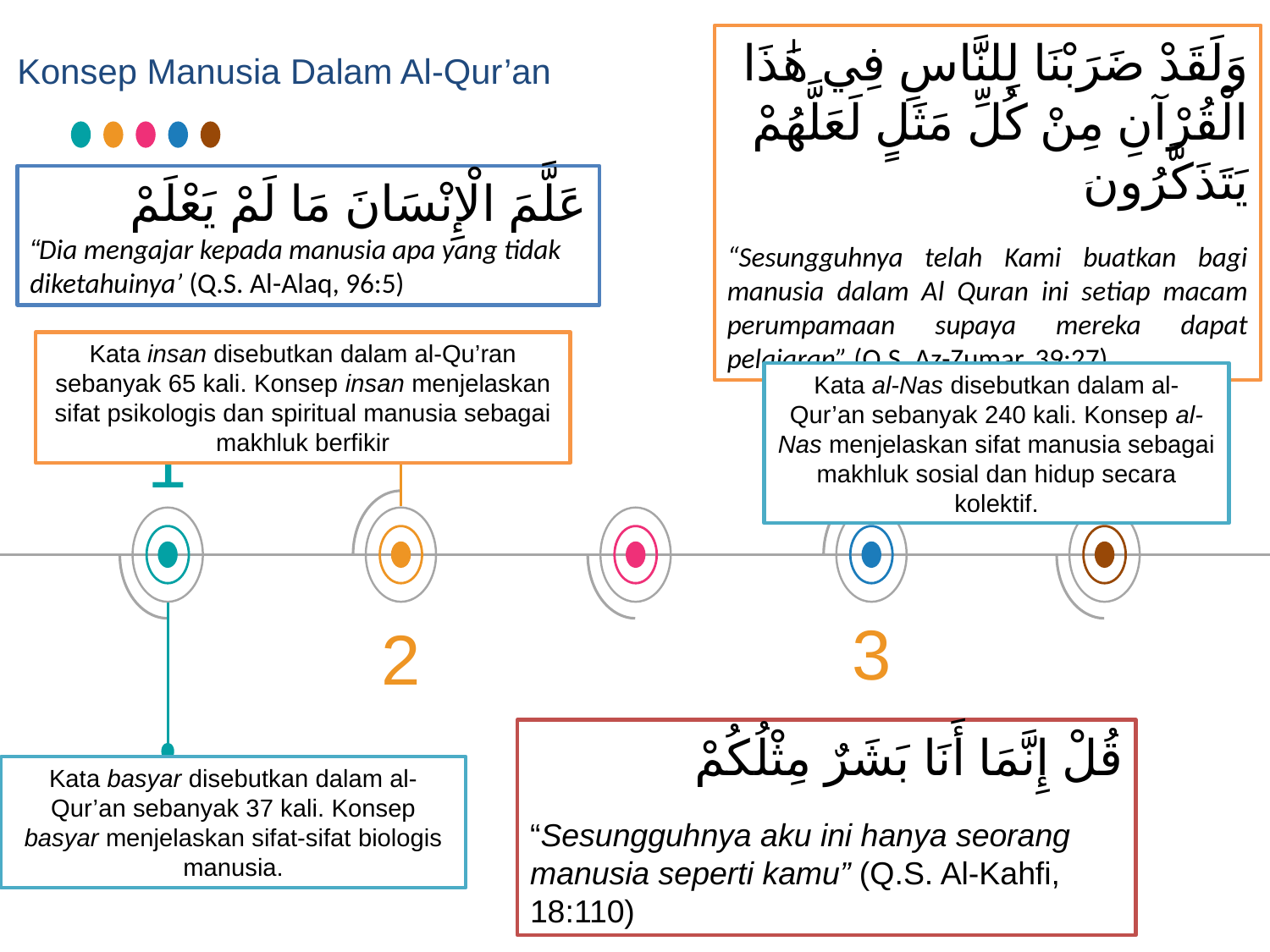

وَلَقَدْ ضَرَبْنَا لِلنَّاسِ فِي هَٰذَا الْقُرْآنِ مِنْ كُلِّ مَثَلٍ لَعَلَّهُمْ يَتَذَكَّرُونَ

“Sesungguhnya telah Kami buatkan bagi manusia dalam Al Quran ini setiap macam perumpamaan supaya mereka dapat pelajaran” (Q.S. Az-Zumar, 39:27)
Konsep Manusia Dalam Al-Qur’an

عَلَّمَ الْإِنْسَانَ مَا لَمْ يَعْلَمْ
“Dia mengajar kepada manusia apa yang tidak diketahuinya’ (Q.S. Al-Alaq, 96:5)
Kata insan disebutkan dalam al-Qu’ran sebanyak 65 kali. Konsep insan menjelaskan sifat psikologis dan spiritual manusia sebagai makhluk berfikir

Kata al-Nas disebutkan dalam al-Qur’an sebanyak 240 kali. Konsep al-Nas menjelaskan sifat manusia sebagai makhluk sosial dan hidup secara kolektif.
1

3
2
قُلْ إِنَّمَا أَنَا بَشَرٌ مِثْلُكُمْ

“Sesungguhnya aku ini hanya seorang manusia seperti kamu” (Q.S. Al-Kahfi, 18:110)

Kata basyar disebutkan dalam al-Qur’an sebanyak 37 kali. Konsep basyar menjelaskan sifat-sifat biologis manusia.